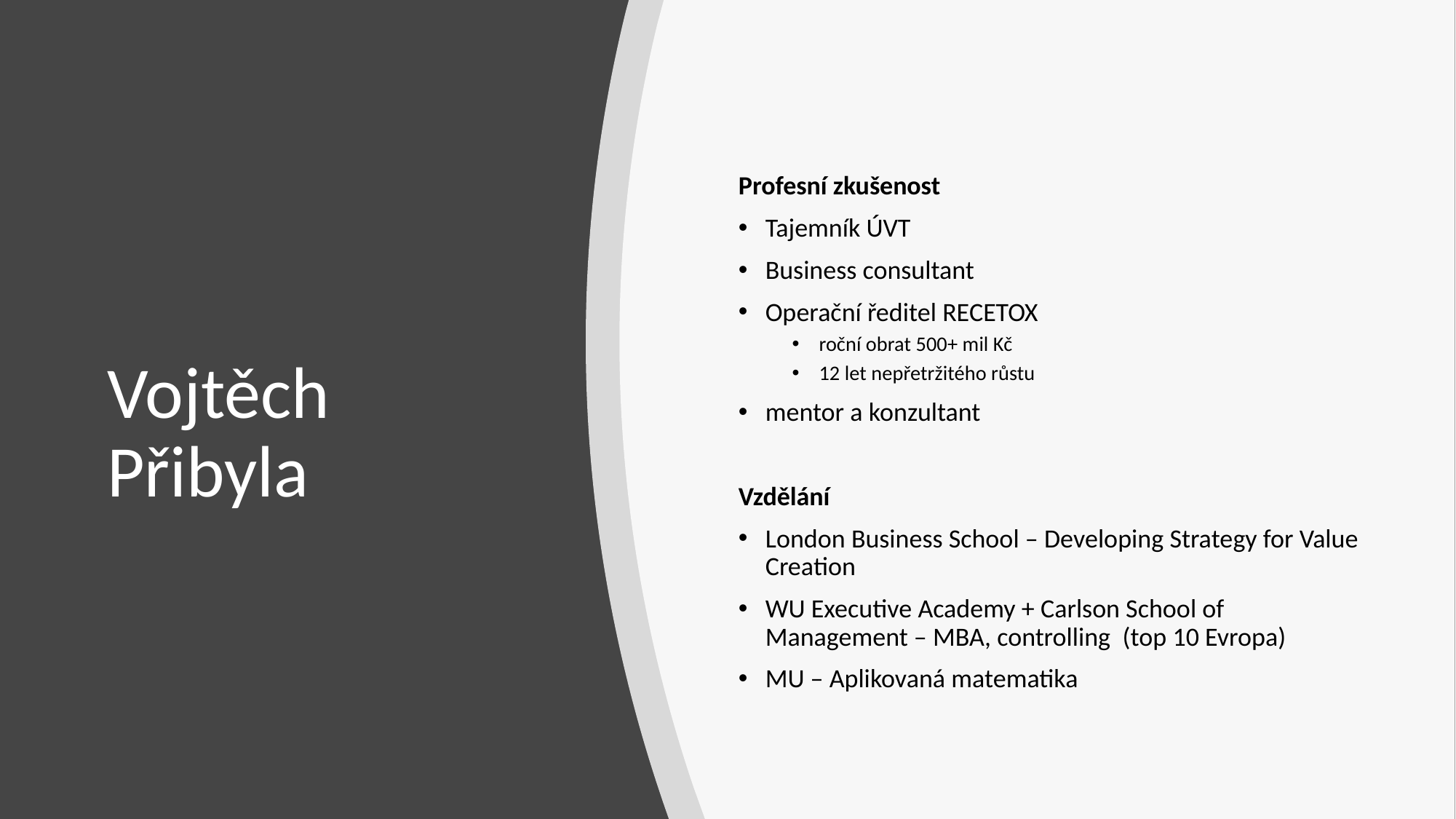

Profesní zkušenost
Tajemník ÚVT
Business consultant
Operační ředitel RECETOX
roční obrat 500+ mil Kč
12 let nepřetržitého růstu
mentor a konzultant

Vzdělání
London Business School – Developing Strategy for Value Creation
WU Executive Academy + Carlson School of Management – MBA, controlling  (top 10 Evropa)
MU – Aplikovaná matematika

# Vojtěch Přibyla